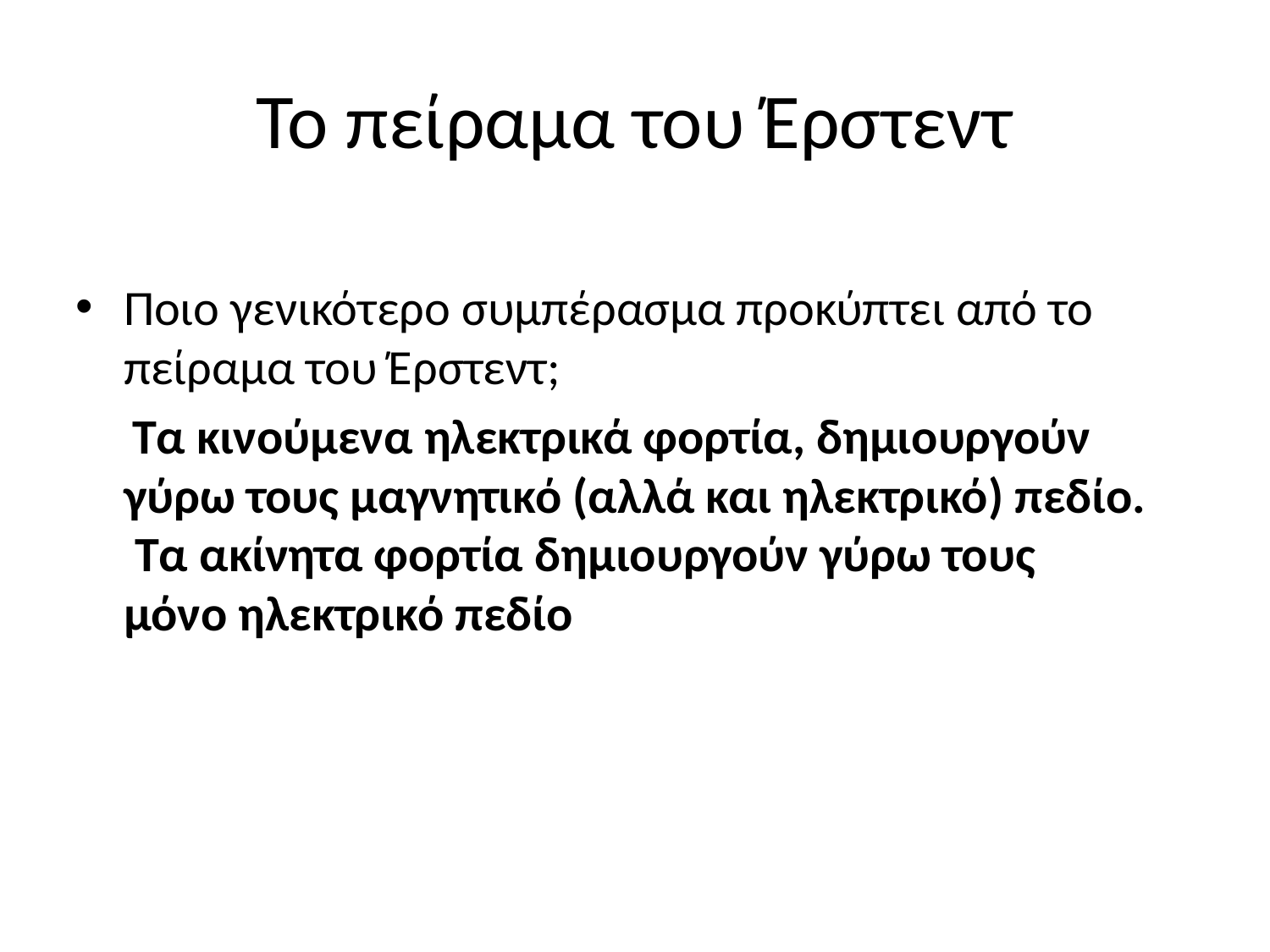

Το πείραμα του Έρστεντ

Ποιο γενικότερο συμπέρασμα προκύπτει από το πείραμα του Έρστεντ;
     Τα κινούμενα ηλεκτρικά φορτία, δημιουργούν γύρω τους μαγνητικό (αλλά και ηλεκτρικό) πεδίο.  Τα ακίνητα φορτία δημιουργούν γύρω τους μόνο ηλεκτρικό πεδίο